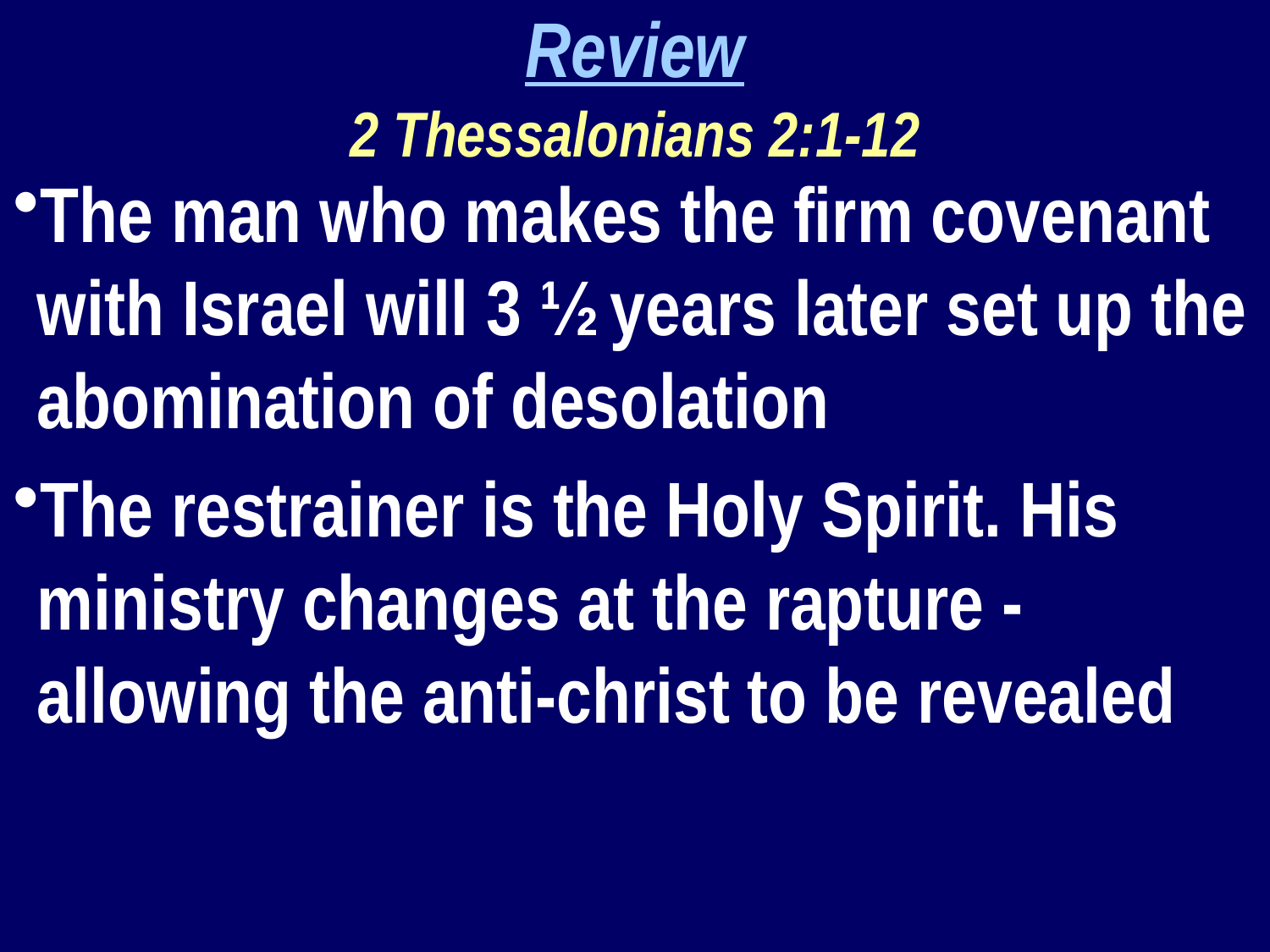

Review
2 Thessalonians 2:1-12
The man who makes the firm covenant with Israel will 3 ½ years later set up the abomination of desolation
The restrainer is the Holy Spirit. His ministry changes at the rapture - allowing the anti-christ to be revealed